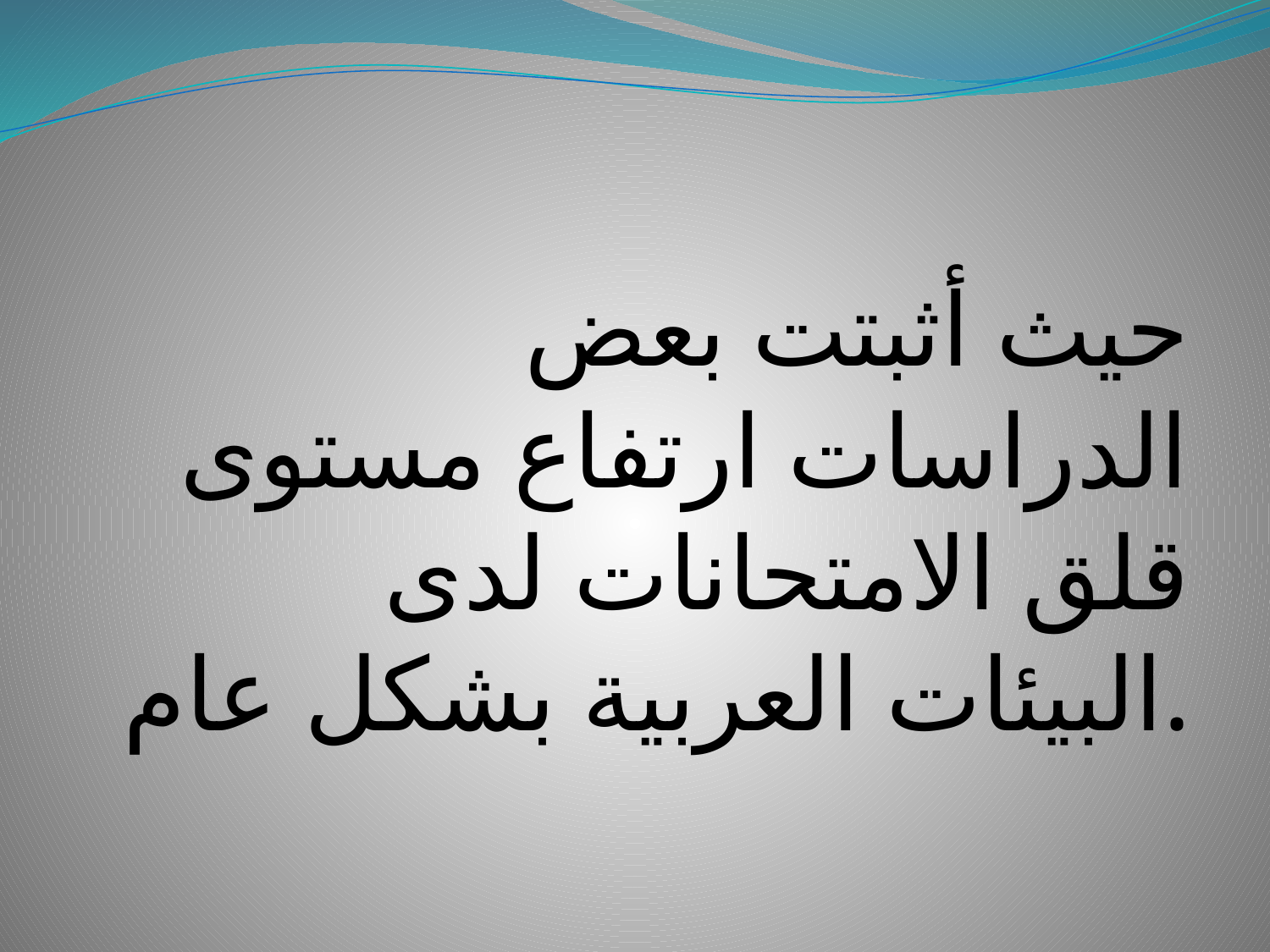

حيث أثبتت بعض الدراسات ارتفاع مستوى قلق الامتحانات لدى البيئات العربية بشكل عام.